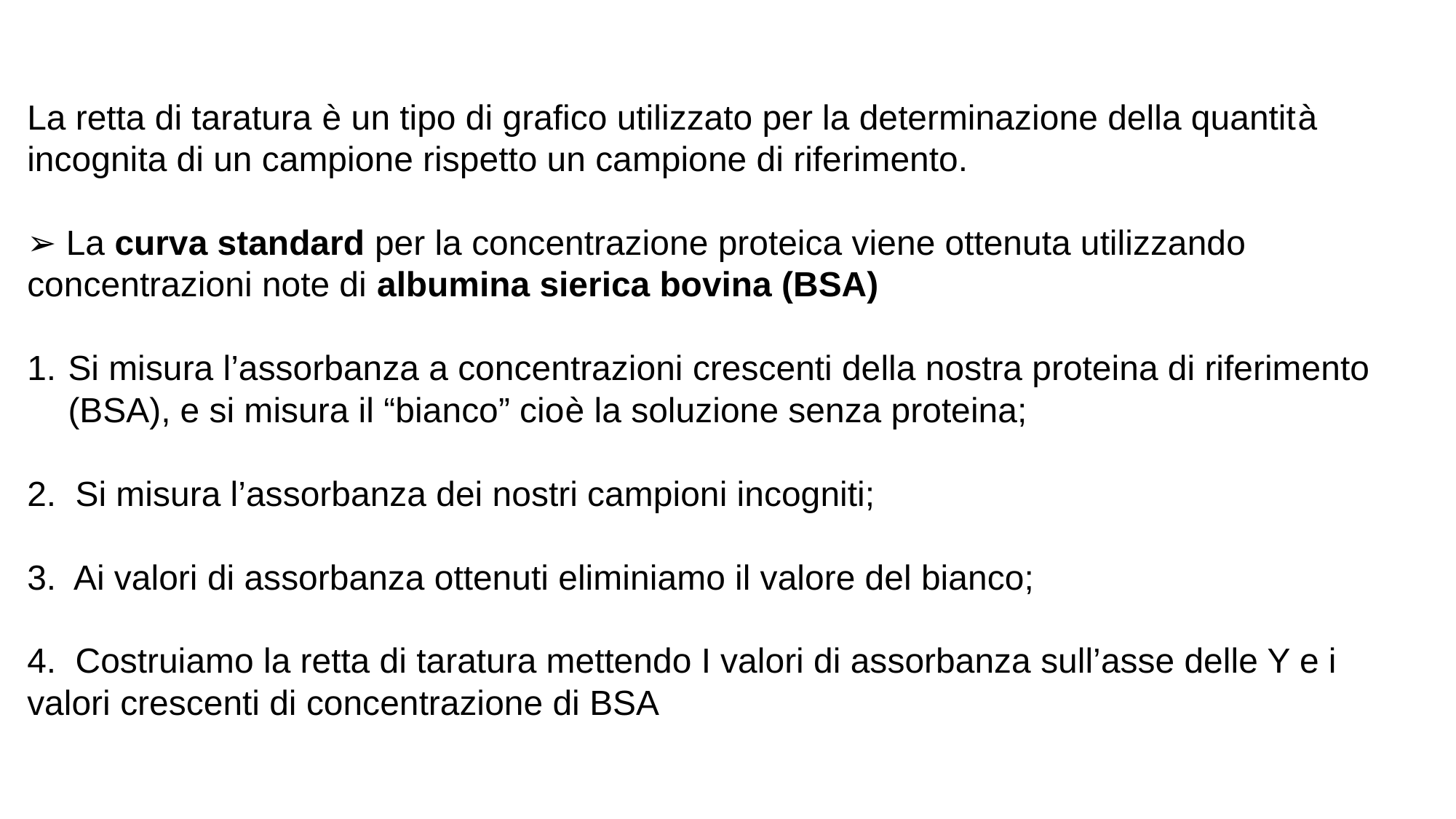

La retta di taratura è un tipo di grafico utilizzato per la determinazione della quantità incognita di un campione rispetto un campione di riferimento.

➢ La curva standard per la concentrazione proteica viene ottenuta utilizzando concentrazioni note di albumina sierica bovina (BSA)

Si misura l’assorbanza a concentrazioni crescenti della nostra proteina di riferimento (BSA), e si misura il “bianco” cioè la soluzione senza proteina;

2.  Si misura l’assorbanza dei nostri campioni incogniti;

3.  Ai valori di assorbanza ottenuti eliminiamo il valore del bianco;

4.  Costruiamo la retta di taratura mettendo I valori di assorbanza sull’asse delle Y e i valori crescenti di concentrazione di BSA